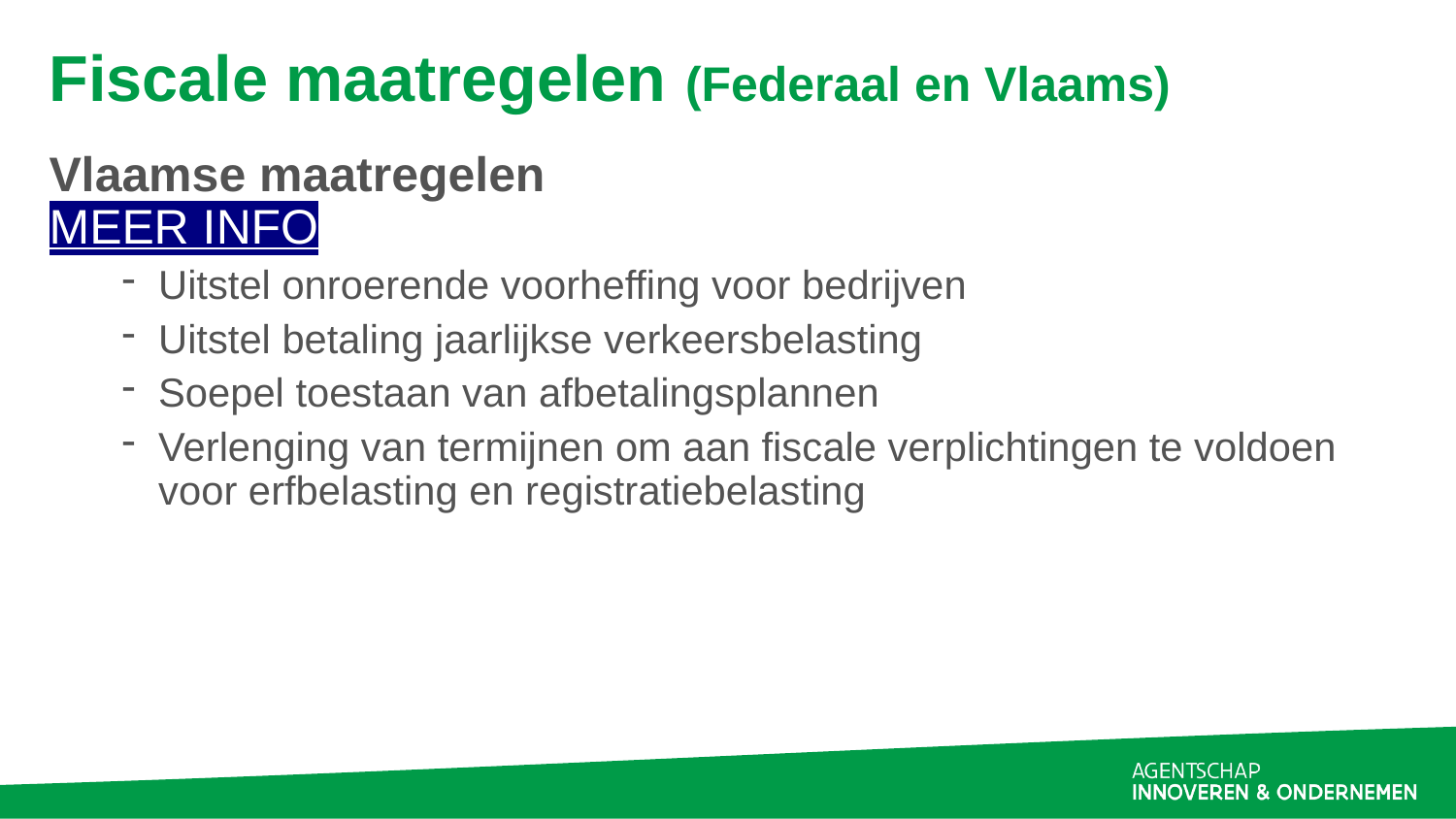

# Fiscale maatregelen (Federaal en Vlaams)
Vlaamse maatregelen                                                        MEER INFO
Uitstel onroerende voorheffing voor bedrijven
Uitstel betaling jaarlijkse verkeersbelasting
Soepel toestaan van afbetalingsplannen
Verlenging van termijnen om aan fiscale verplichtingen te voldoen voor erfbelasting en registratiebelasting